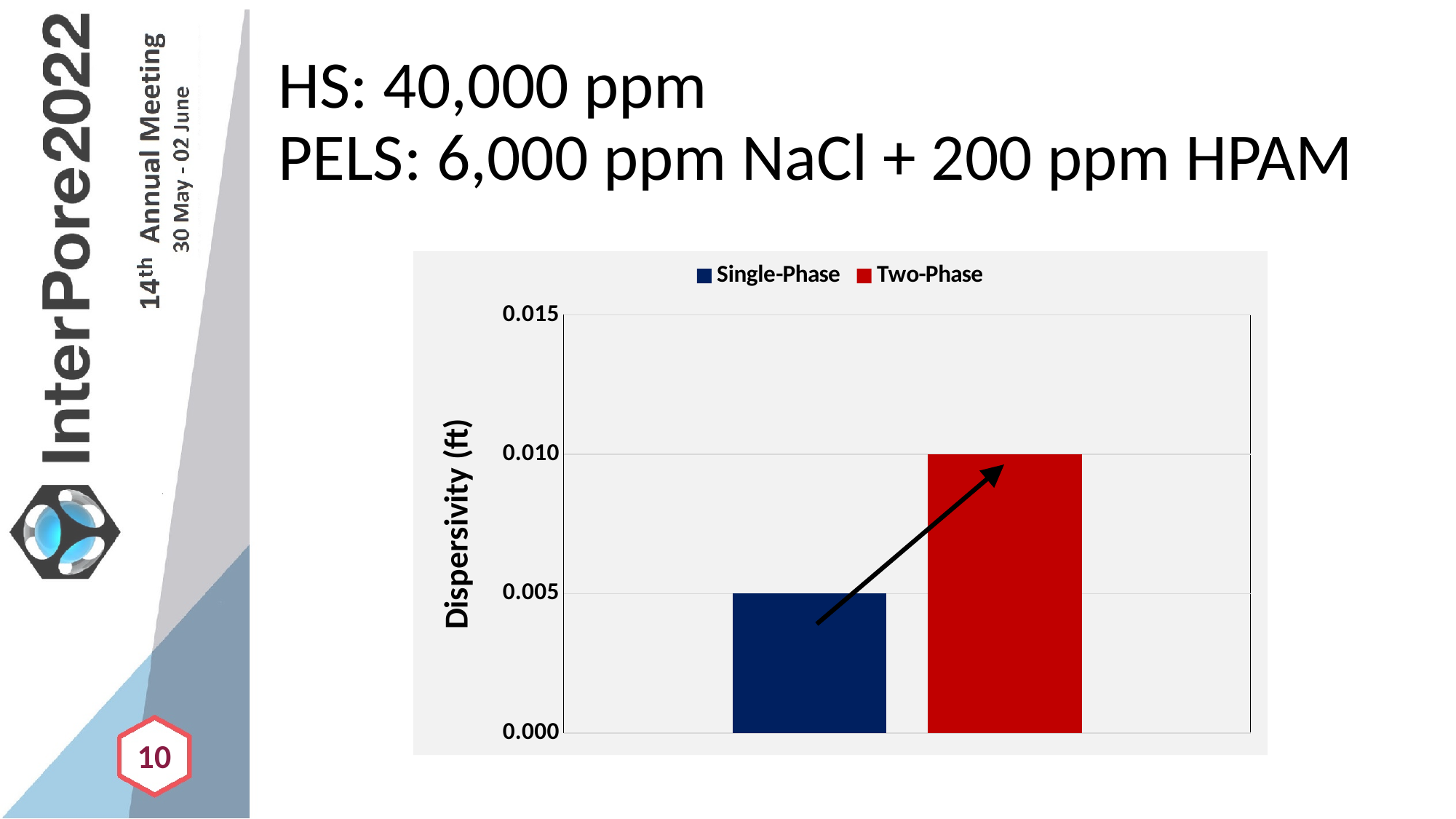

# HS: 40,000 ppm PELS: 6,000 ppm NaCl + 200 ppm HPAM

### Chart

| Category | Single-Phase | Two-Phase |
|---|---|---|
| HS: 40,000 ppm & LS: 2,000 ppm + 200 HPAM | 0.005 | 0.01 |
10